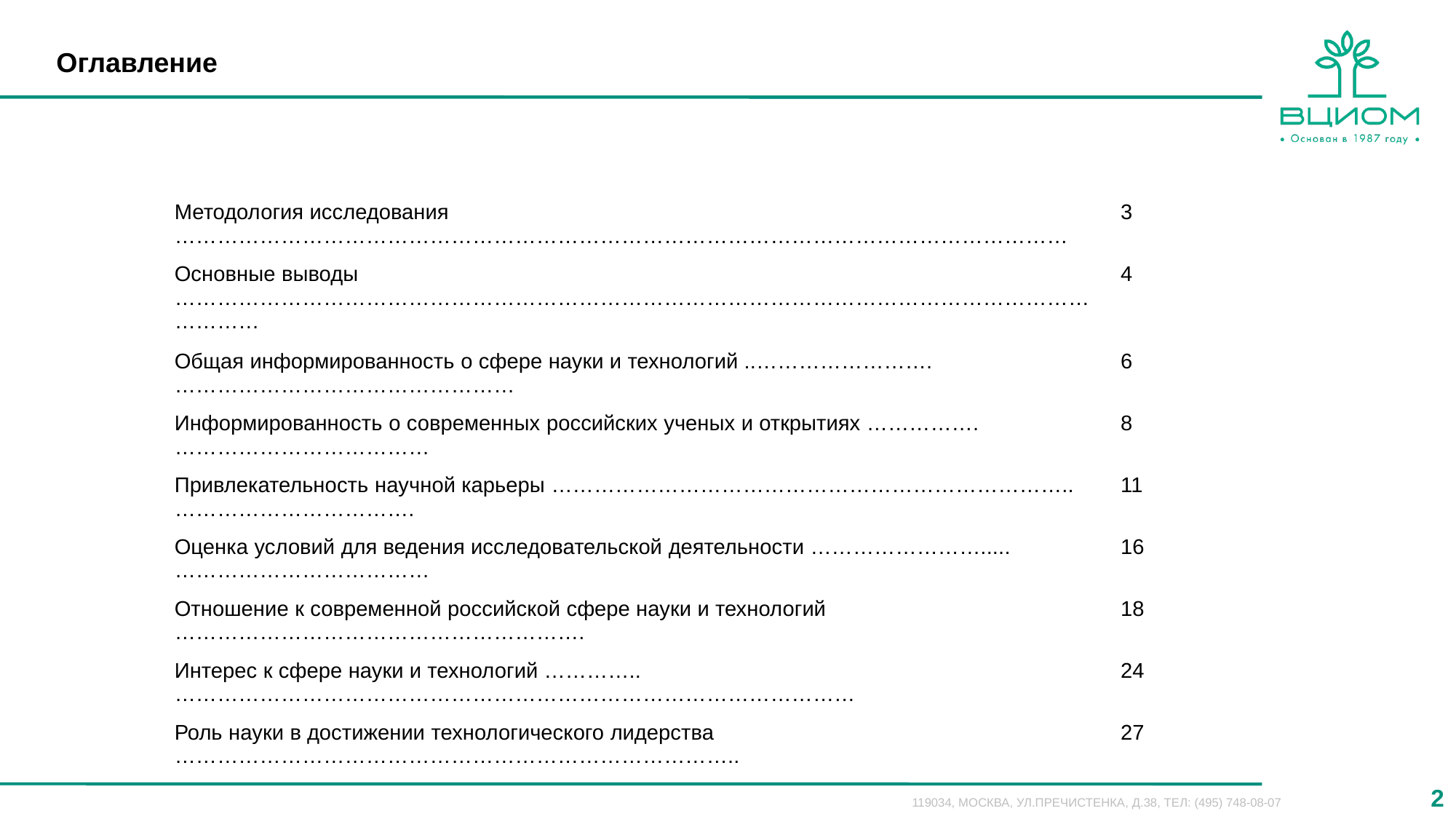

Оглавление
| Методология исследования ……………………………………………………………………………………………………………… | 3 |
| --- | --- |
| Основные выводы …………………………………………………………………………………………………………………………… | 4 |
| Общая информированность о сфере науки и технологий ..…………………….………………………………………… | 6 |
| Информированность о современных российских ученых и открытиях …………….……………………………… | 8 |
| Привлекательность научной карьеры ………………………………………………………………..……………………………. | 11 |
| Оценка условий для ведения исследовательской деятельности …………………….....……………………………… | 16 |
| Отношение к современной российской сфере науки и технологий …………………………………………………. | 18 |
| Интерес к сфере науки и технологий …………..…………………………………………………………………………………… | 24 |
| Роль науки в достижении технологического лидерства …………………………………………………………………….. | 27 |